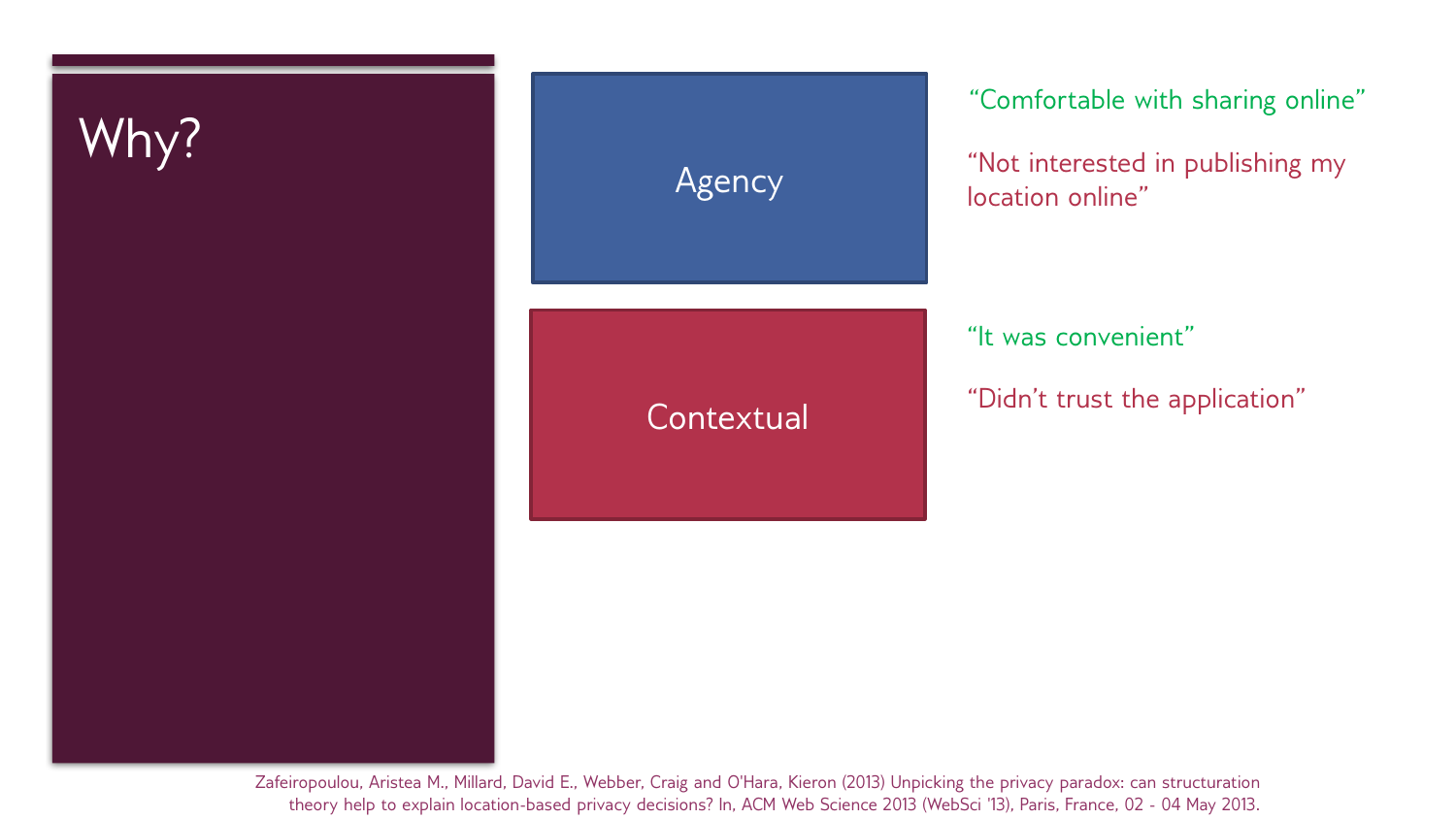

Agency
“Comfortable with sharing online”
Why?
“Not interested in publishing my location online”
Contextual
“It was convenient”
“Didn’t trust the application”
Zafeiropoulou, Aristea M., Millard, David E., Webber, Craig and O'Hara, Kieron (2013) Unpicking the privacy paradox: can structuration theory help to explain location-based privacy decisions? In, ACM Web Science 2013 (WebSci '13), Paris, France, 02 - 04 May 2013.